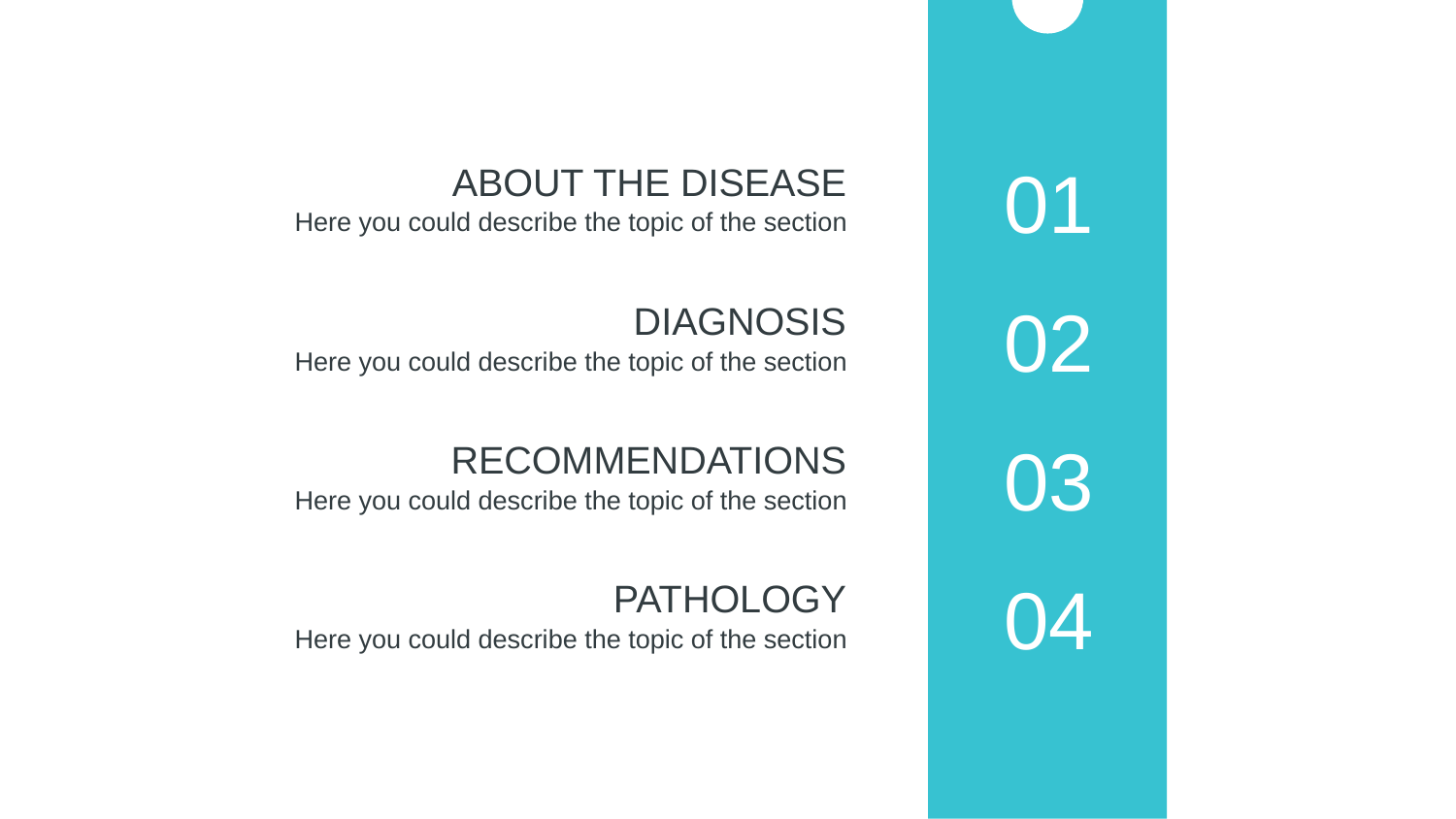

ABOUT THE DISEASE
# 01
Here you could describe the topic of the section
DIAGNOSIS
02
Here you could describe the topic of the section
RECOMMENDATIONS
03
Here you could describe the topic of the section
PATHOLOGY
04
Here you could describe the topic of the section